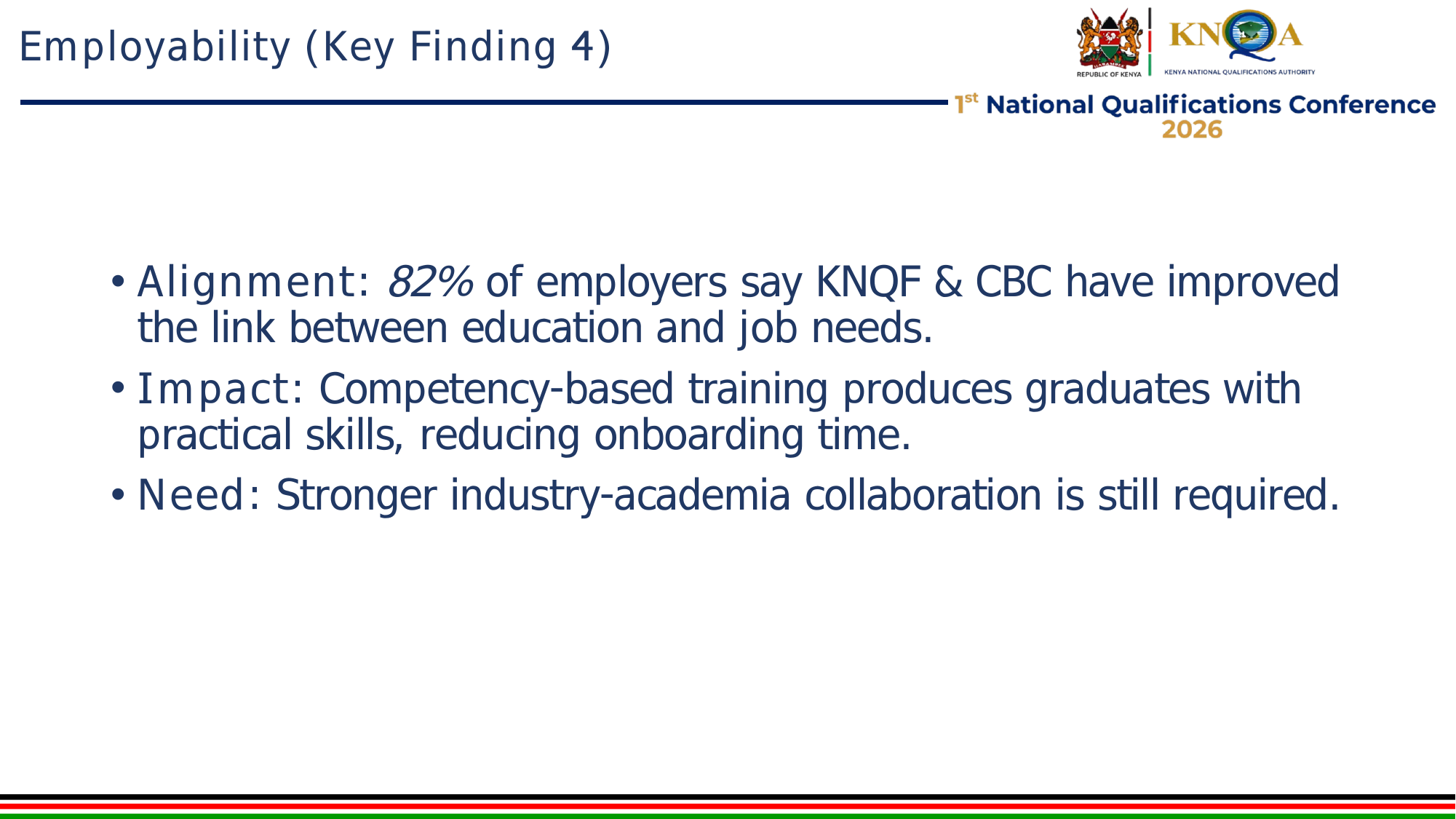

# Employability (Key Finding 4)
Alignment: 82% of employers say KNQF & CBC have improved the link between education and job needs.
Impact: Competency-based training produces graduates with practical skills, reducing onboarding time.
Need: Stronger industry-academia collaboration is still required.